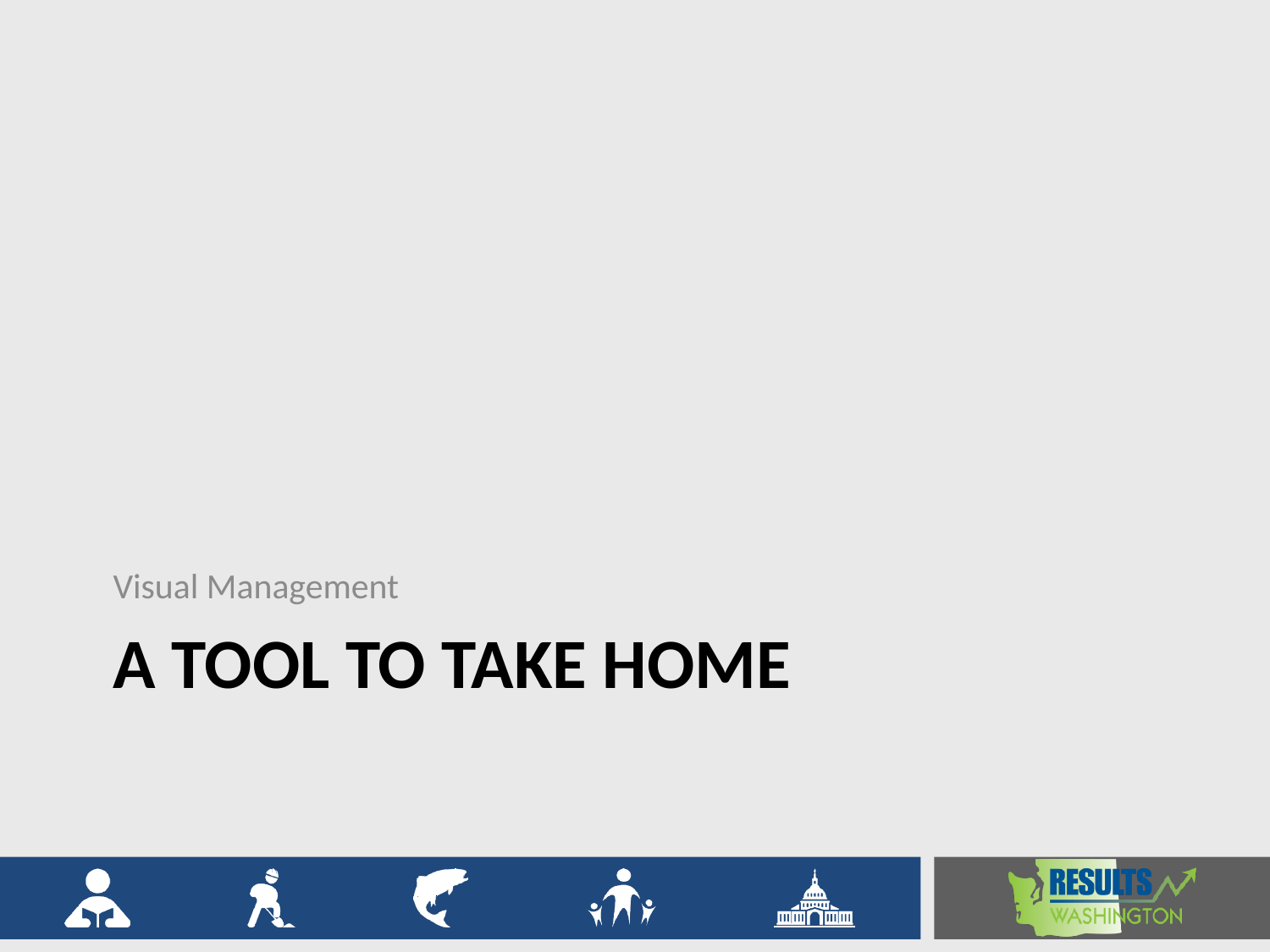

Visual Management
# A tool to take home